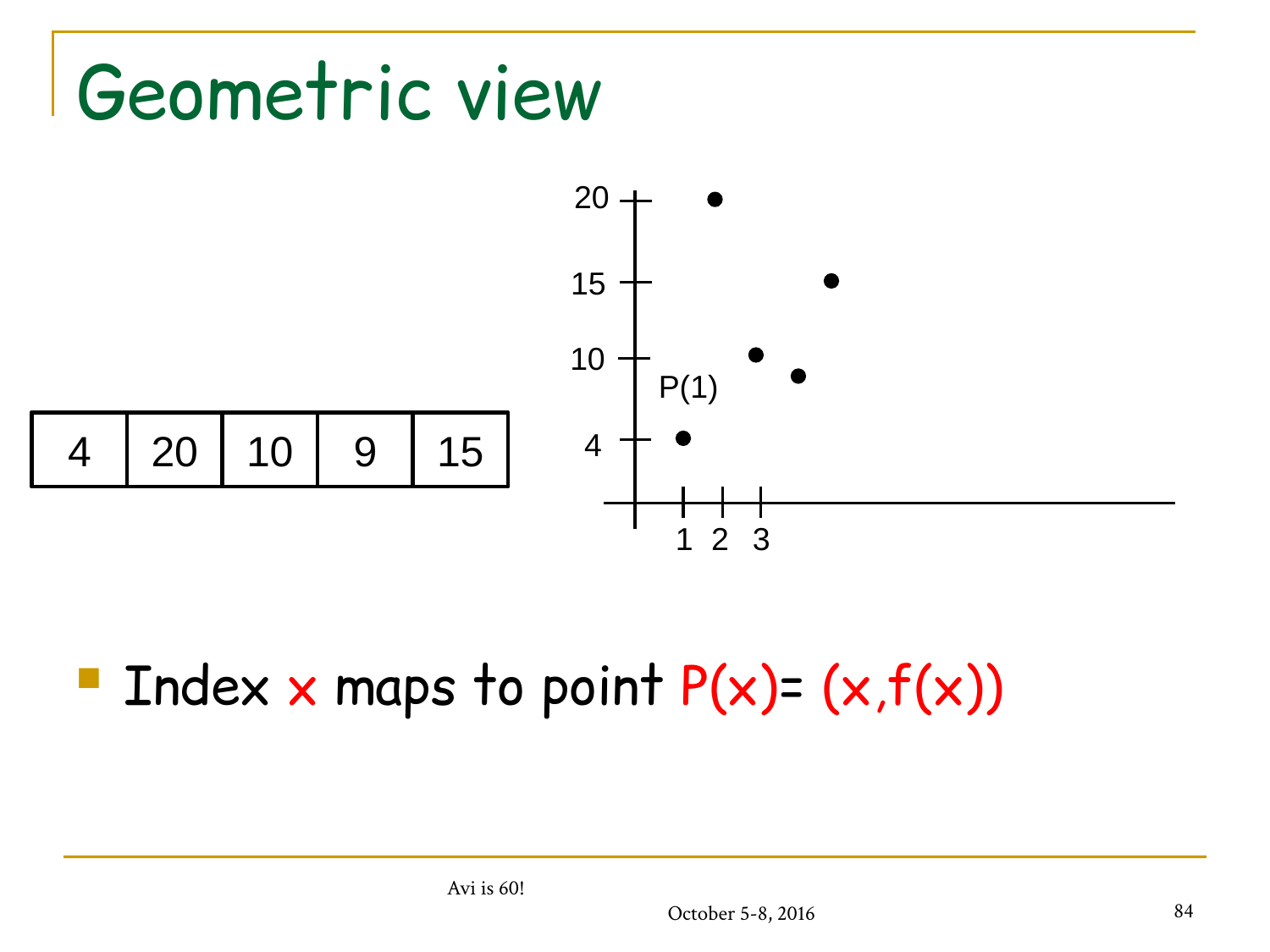

# Geometric view
20

15

10

P(1)

4
4
20
10
10
9
15
15
4

1
2
3

Index x maps to point P(x)= (x,f(x))
84
Avi is 60!                                                                                                               October 5-8, 2016